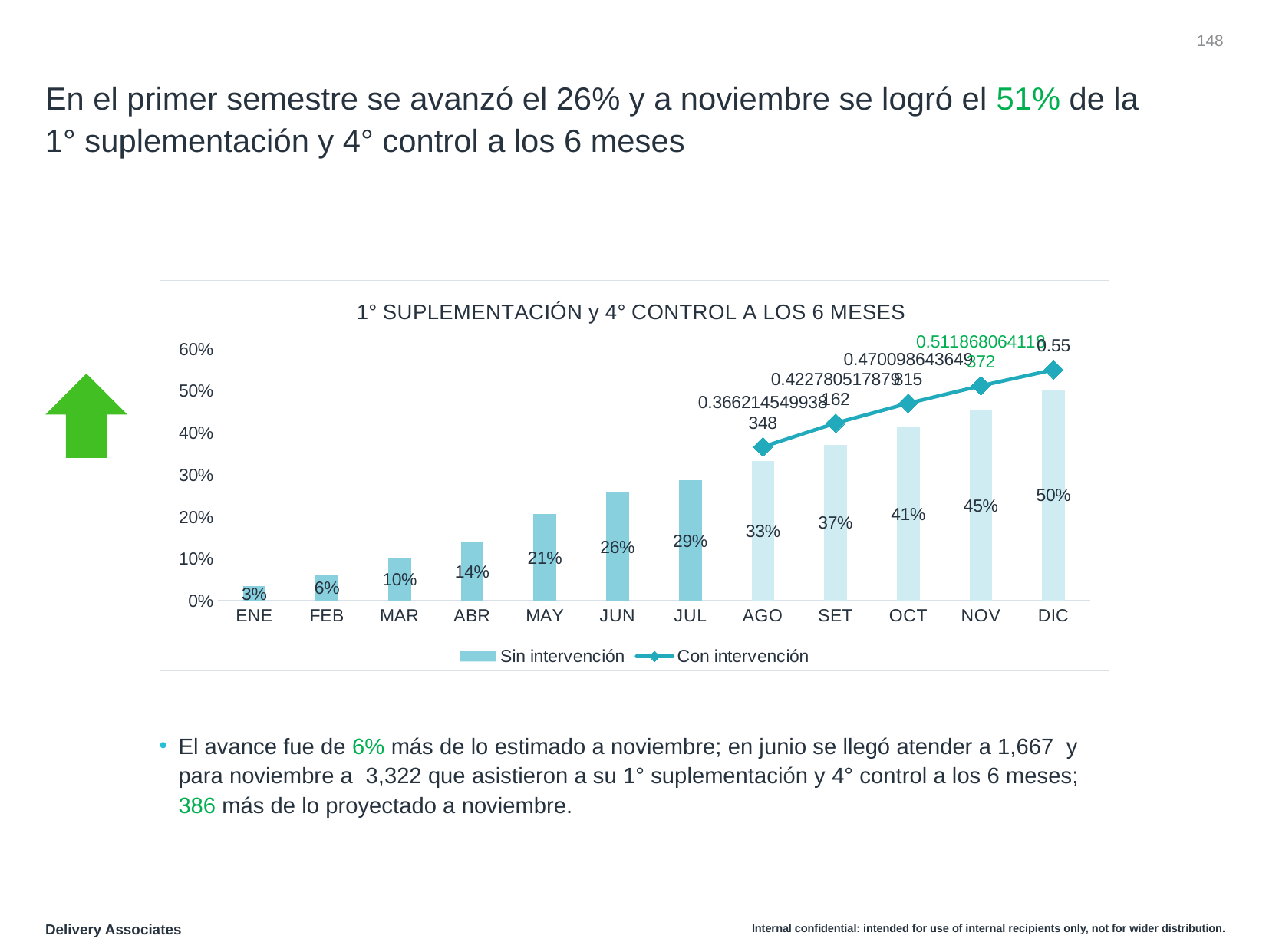

148
# En el primer semestre se avanzó el 26% y a noviembre se logró el 51% de la 1° suplementación y 4° control a los 6 meses

### Chart: 1° SUPLEMENTACIÓN y 4° CONTROL A LOS 6 MESES

| Category | Sin intervención | Con intervención |
|---|---|---|
| ENE | 0.033600493218249074 | None |
| FEB | 0.061498150431565965 | None |
| MAR | 0.09987669543773119 | None |
| ABR | 0.13887176325524045 | None |
| MAY | 0.20591861898890257 | None |
| JUN | 0.2569358816276202 | None |
| JUL | 0.28630007626859244 | None |
| AGO | 0.33287607046323464 | 0.3662145499383477 |
| SET | 0.37176325524044385 | 0.42278051787916154 |
| OCT | 0.41312589483485873 | 0.470098643649815 |
| NOV | 0.45248634603638827 | 0.5118680641183724 |
| DIC | 0.503236744759556 | 0.55 |
El avance fue de 6% más de lo estimado a noviembre; en junio se llegó atender a 1,667  y para noviembre a  3,322 que asistieron a su 1° suplementación y 4° control a los 6 meses; 386 más de lo proyectado a noviembre.